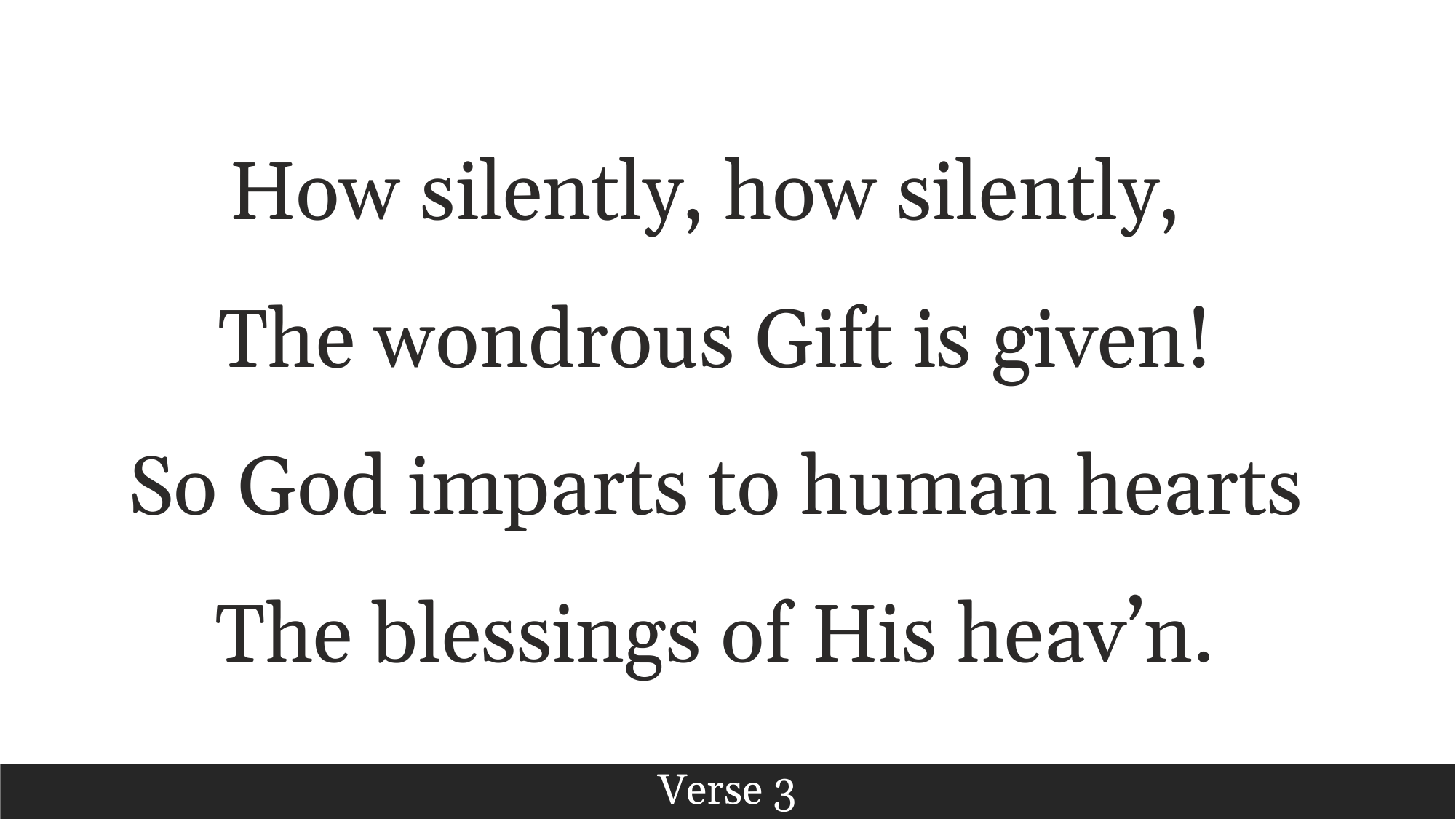

How silently, how silently,
The wondrous Gift is given!
So God imparts to human hearts The blessings of His heav’n.
Verse 3